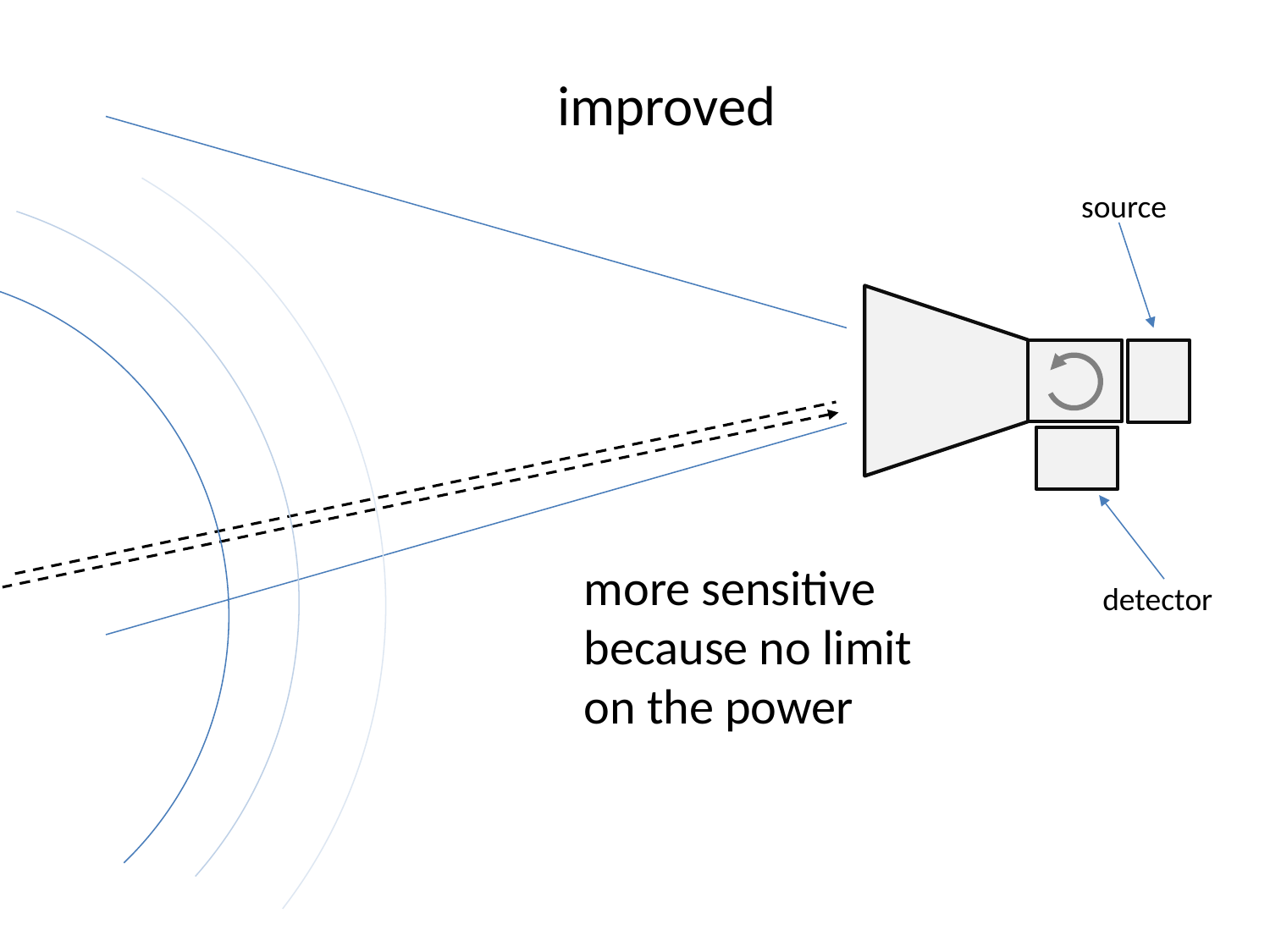

improved

source

more sensitive because no limit on the power
detector